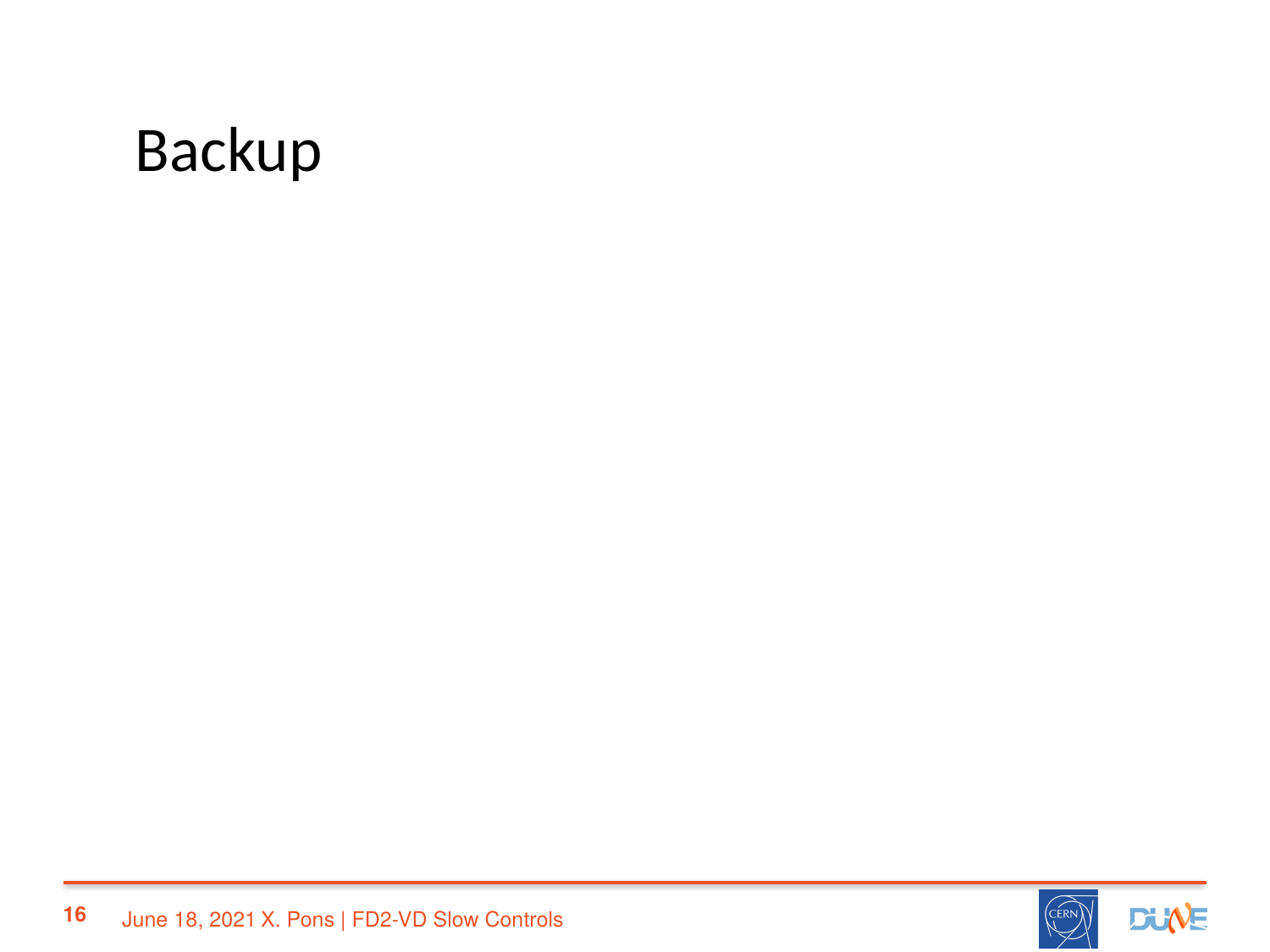

Backup
16
June 18, 2021
X. Pons | FD2-VD Slow Controls